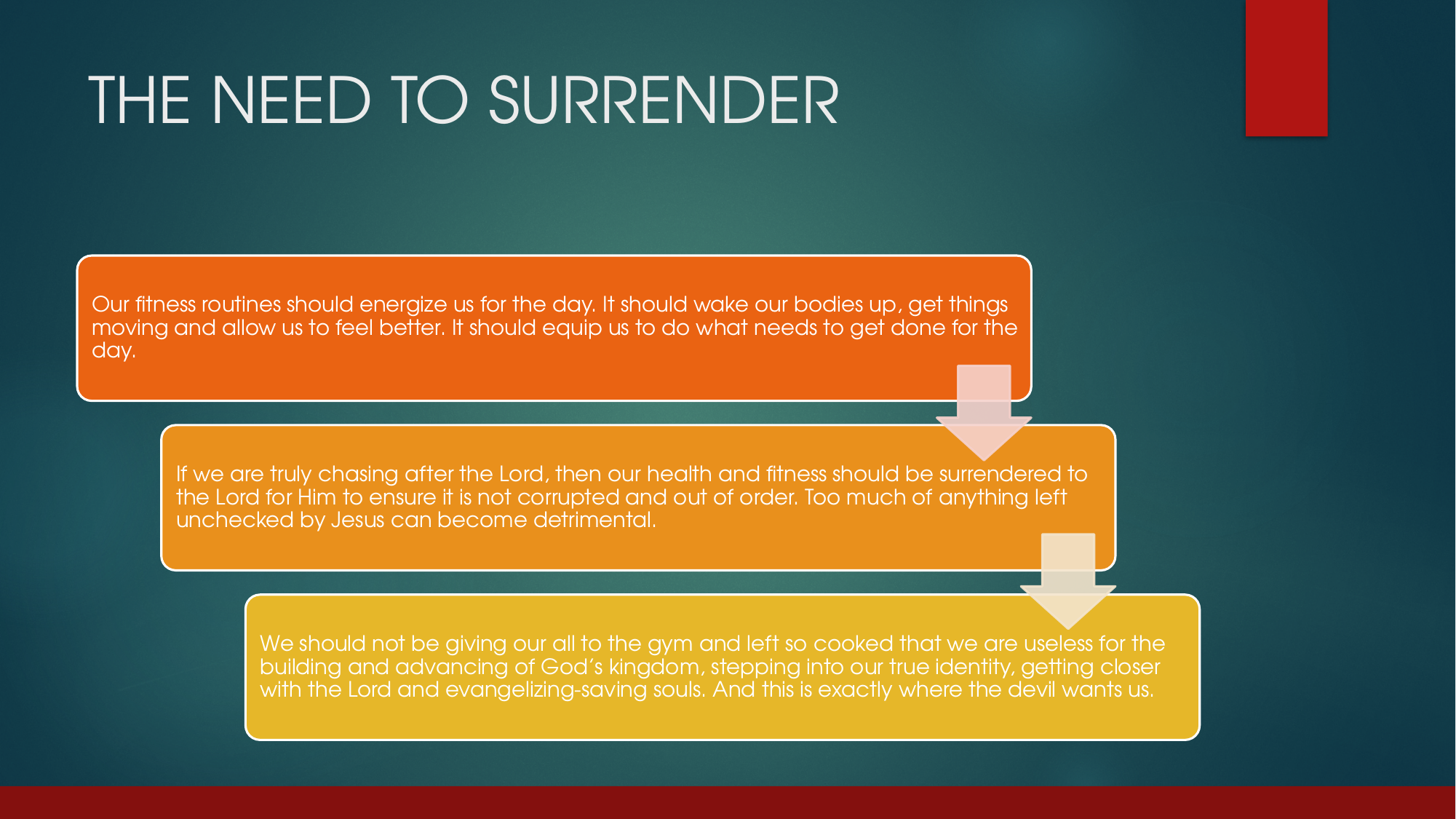

# THE NEED TO SURRENDER
Our fitness routines should energize us for the day. It should wake our bodies up, get things moving and allow us to feel better. It should equip us to do what needs to get done for the day.
If we are truly chasing after the Lord, then our health and fitness should be surrendered to the Lord for Him to ensure it is not corrupted and out of order. Too much of anything left unchecked by Jesus can become detrimental.
We should not be giving our all to the gym and left so cooked that we are useless for the building and advancing of God’s kingdom, stepping into our true identity, getting closer with the Lord and evangelizing-saving souls. And this is exactly where the devil wants us.